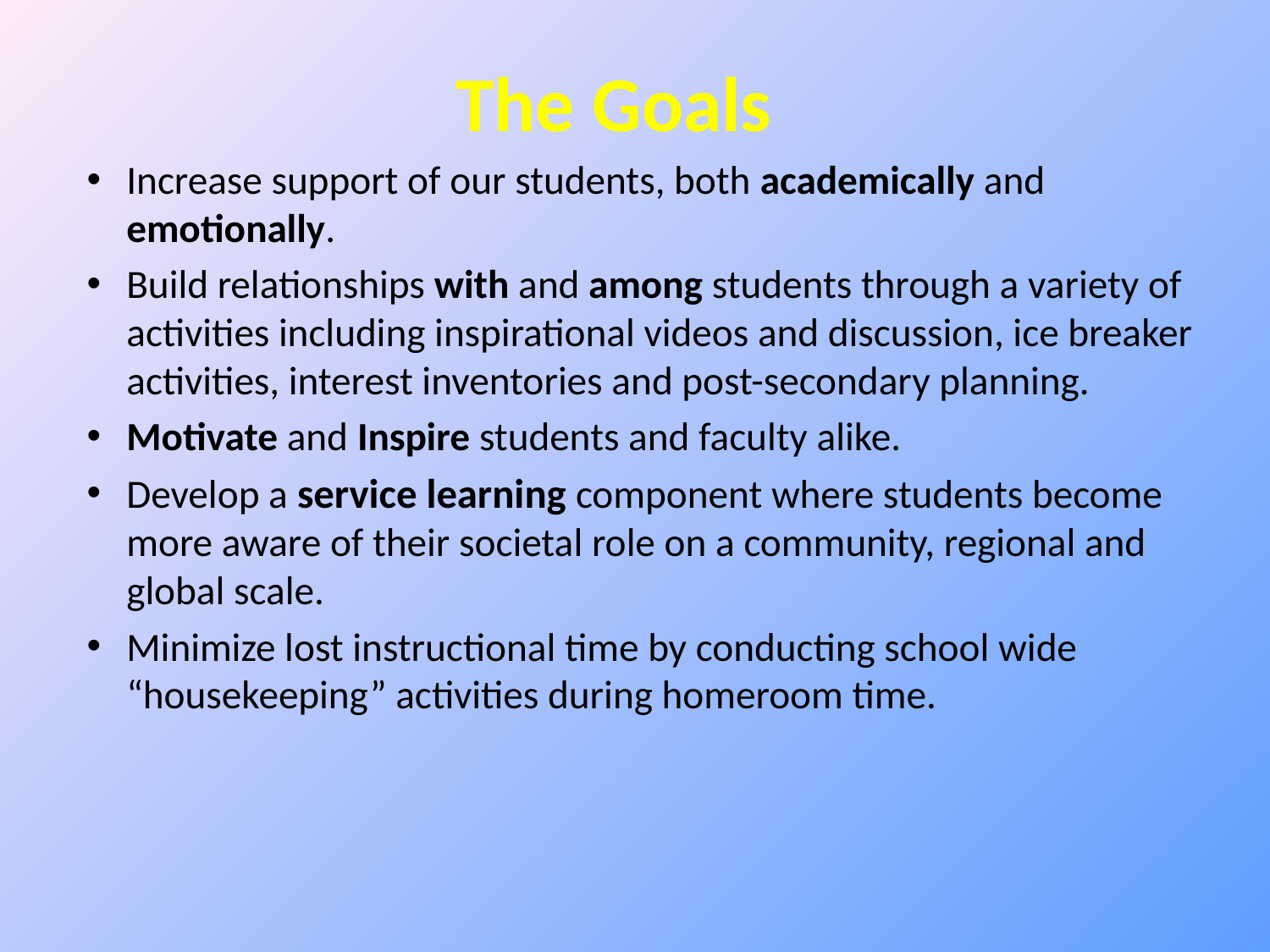

# The Goals
Increase support of our students, both academically and emotionally.
Build relationships with and among students through a variety of activities including inspirational videos and discussion, ice breaker activities, interest inventories and post-secondary planning.
Motivate and Inspire students and faculty alike.
Develop a service learning component where students become more aware of their societal role on a community, regional and global scale.
Minimize lost instructional time by conducting school wide “housekeeping” activities during homeroom time.